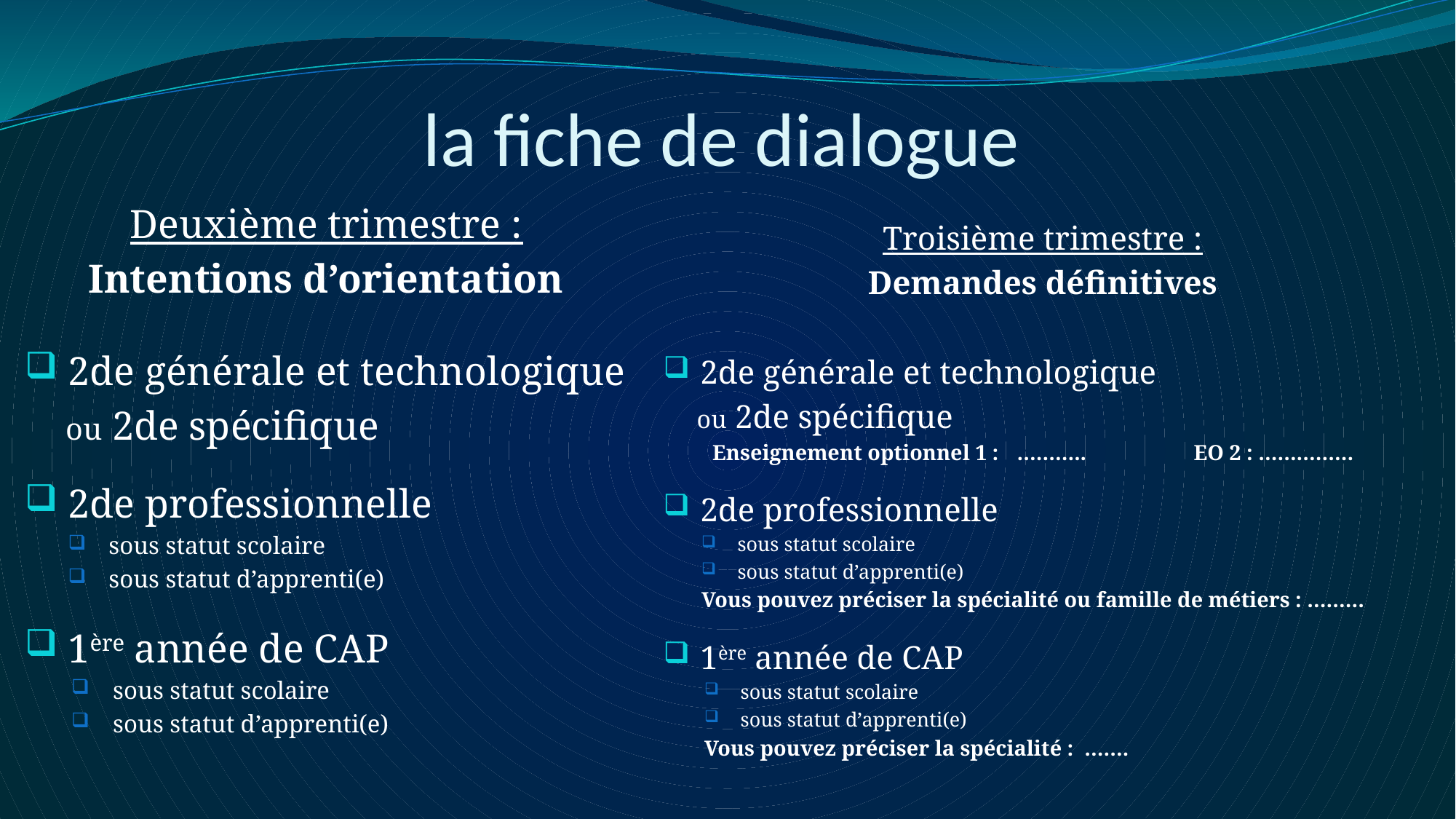

# la fiche de dialogue
Deuxième trimestre :
Intentions d’orientation

 2de générale et technologique
    ou 2de spécifique

 2de professionnelle
sous statut scolaire
sous statut d’apprenti(e)

 1ère année de CAP
  sous statut scolaire
  sous statut d’apprenti(e)
Troisième trimestre :
Demandes définitives

 2de générale et technologique
    ou 2de spécifique
         Enseignement optionnel 1 :	………..		EO 2 : ……………

 2de professionnelle
sous statut scolaire
sous statut d’apprenti(e)
Vous pouvez préciser la spécialité ou famille de métiers : ………

 1ère année de CAP
  sous statut scolaire
  sous statut d’apprenti(e)
Vous pouvez préciser la spécialité :  …….